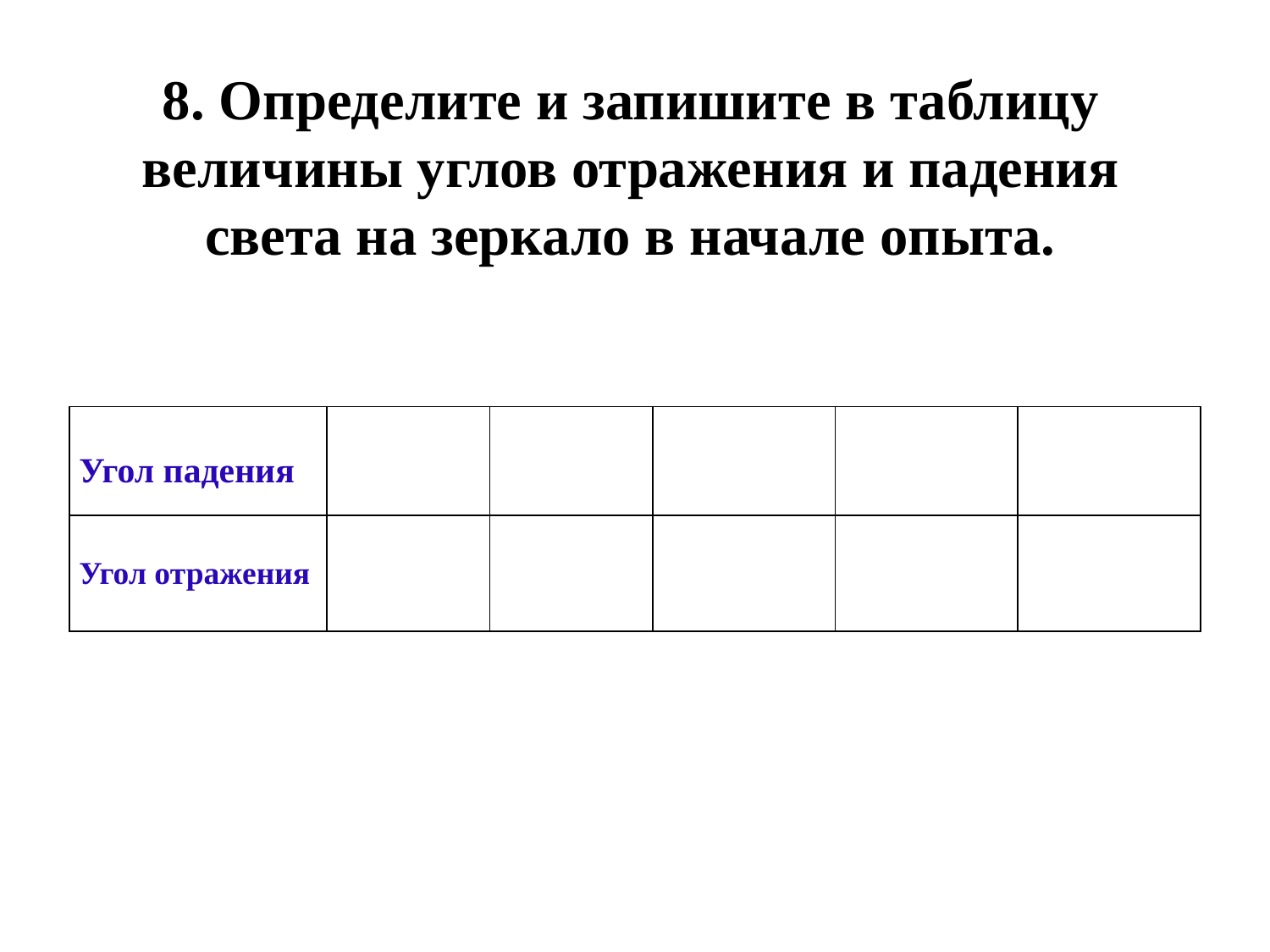

# 8. Определите и запишите в таблицу величины углов отражения и падения света на зеркало в начале опыта.
| Угол падения |  |  |  |  |  |
| --- | --- | --- | --- | --- | --- |
| Угол отражения |  |  |  |  |  |